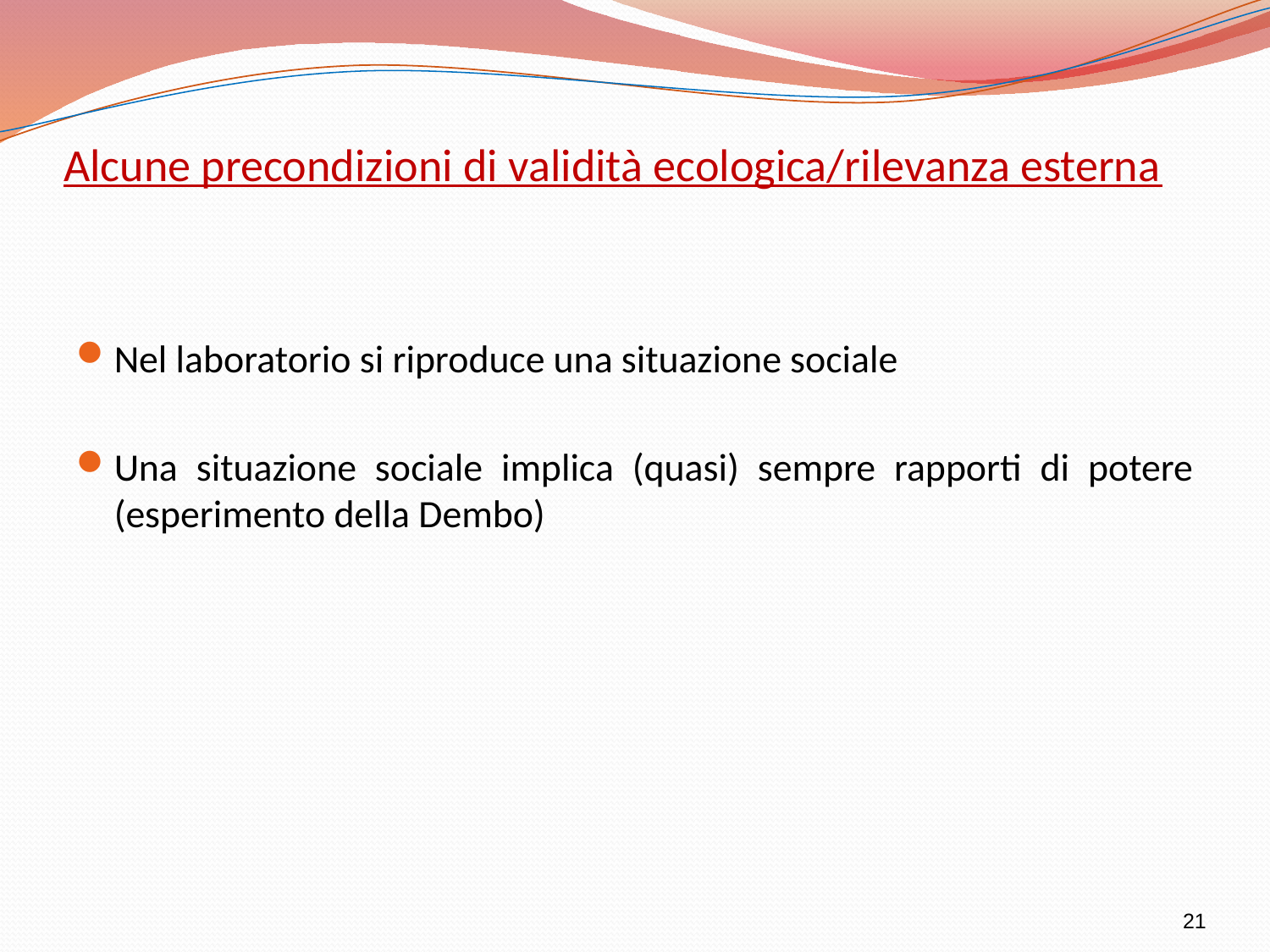

# Alcune precondizioni di validità ecologica/rilevanza esterna
Nel laboratorio si riproduce una situazione sociale

Una situazione sociale implica (quasi) sempre rapporti di potere (esperimento della Dembo)

21